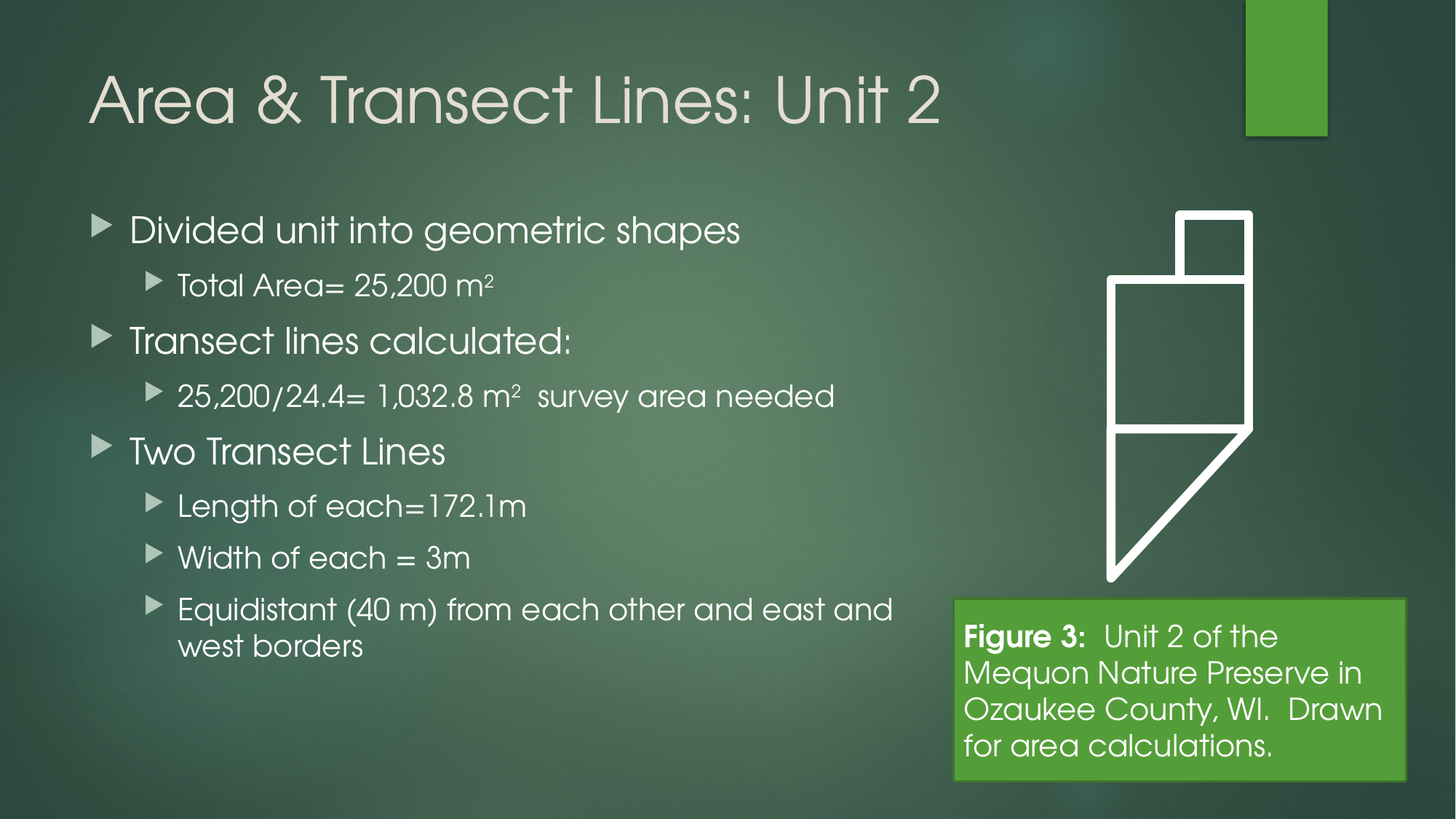

# Area & Transect Lines: Unit 2
Divided unit into geometric shapes
Total Area= 25,200 m2
Transect lines calculated:
25,200/24.4= 1,032.8 m2  survey area needed
Two Transect Lines
Length of each=172.1m
Width of each = 3m
Equidistant (40 m) from each other and east and west borders

Figure 3:  Unit 2 of the Mequon Nature Preserve in Ozaukee County, WI.  Drawn for area calculations.